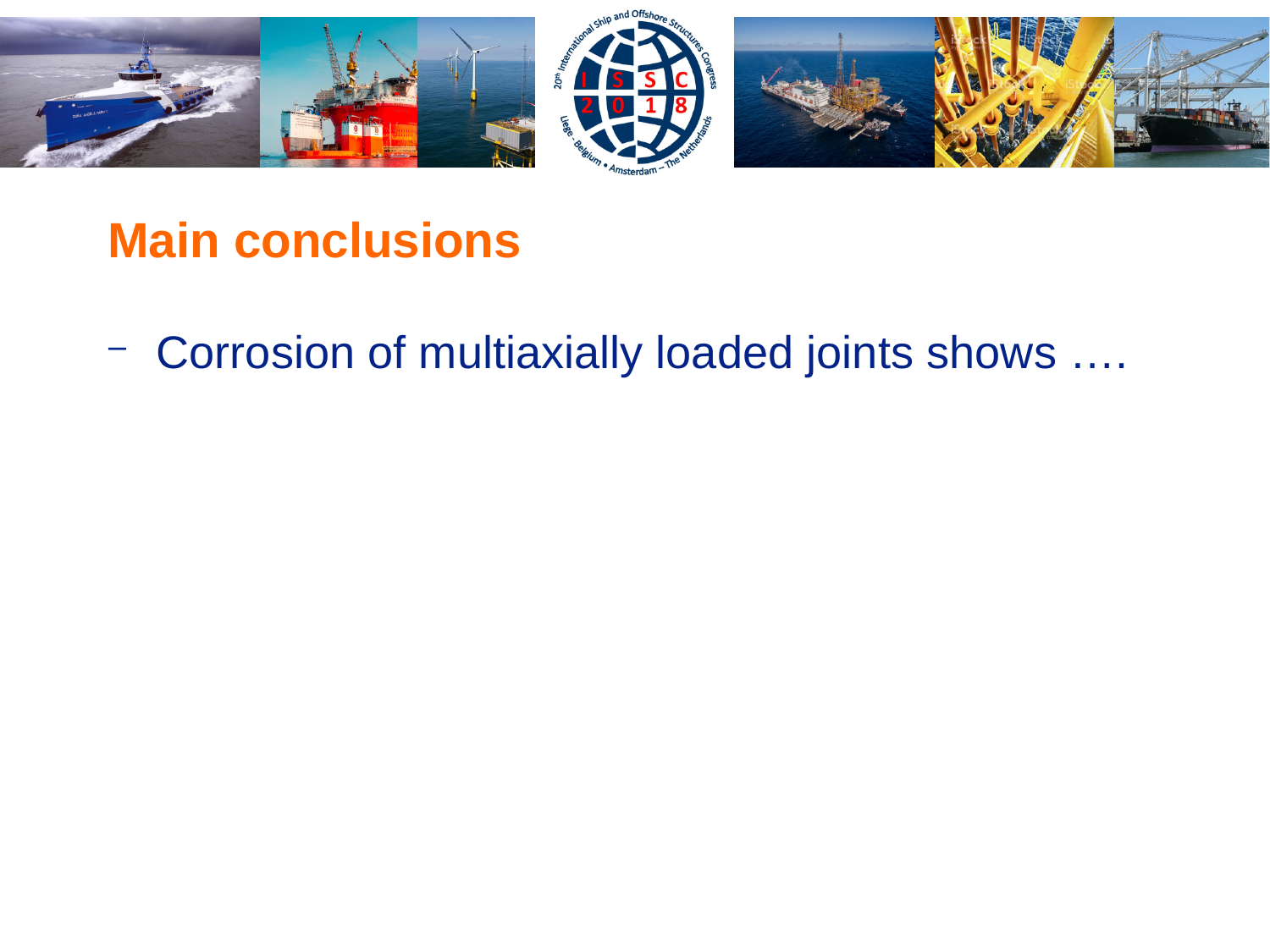

# Main conclusions
Corrosion of multiaxially loaded joints shows ….